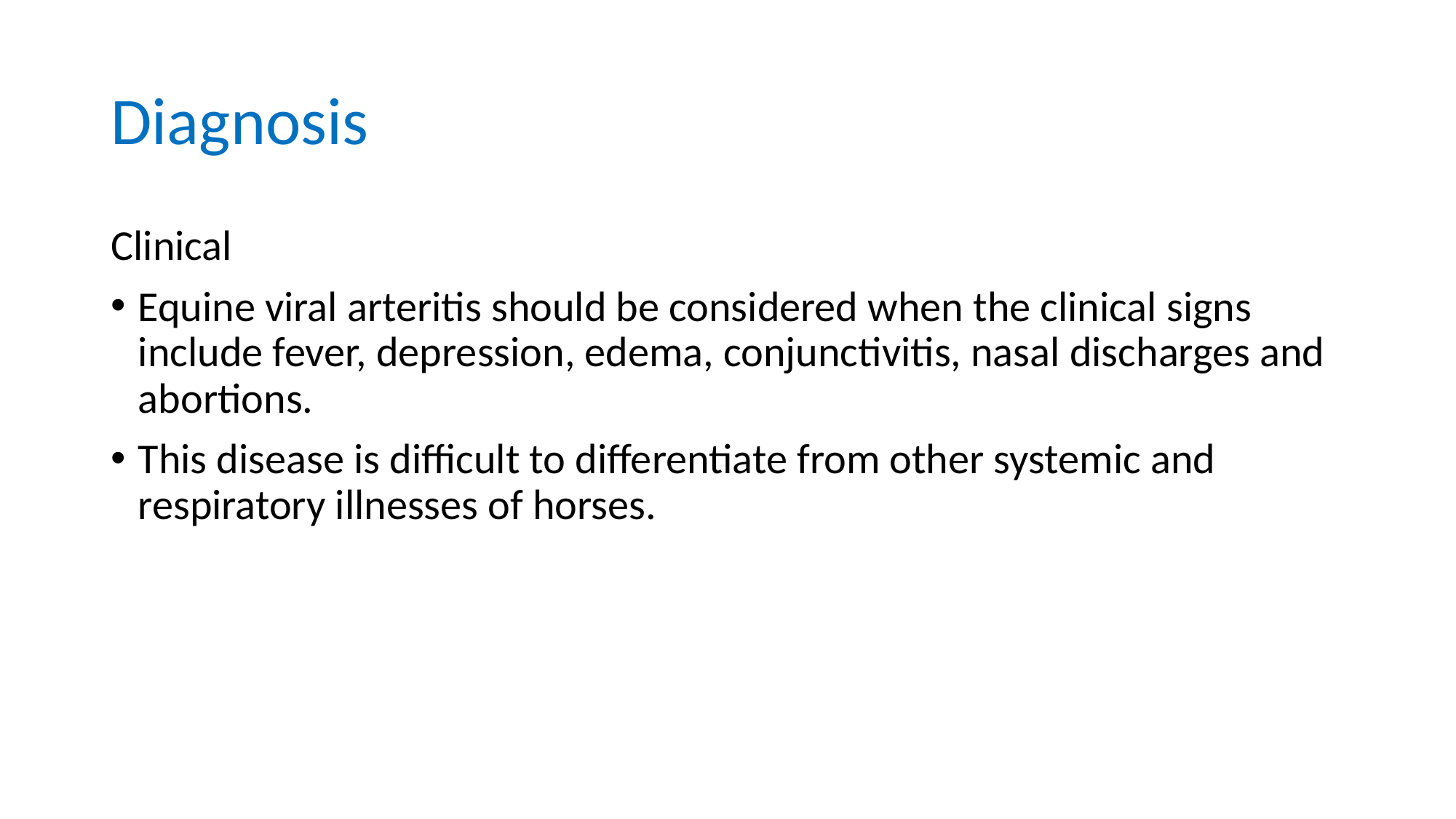

# Diagnosis
Clinical
Equine viral arteritis should be considered when the clinical signs include fever, depression, edema, conjunctivitis, nasal discharges and abortions.
This disease is difficult to differentiate from other systemic and respiratory illnesses of horses.